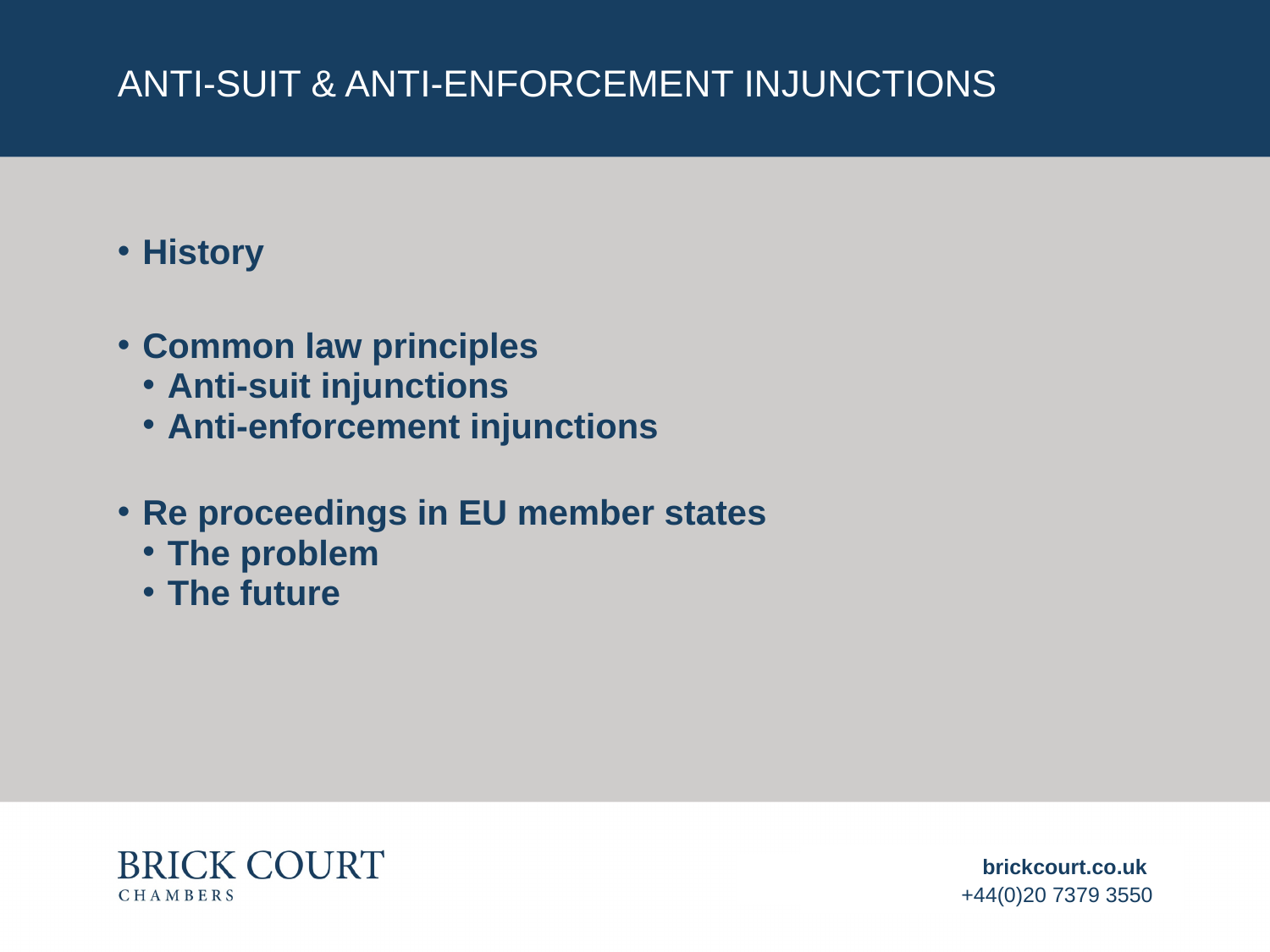

# Anti-suit & anti-enforcement injunctions
History

Common law principles
Anti-suit injunctions
Anti-enforcement injunctions

Re proceedings in EU member states
The problem
The future

brickcourt.co.uk
+44(0)20 7379 3550